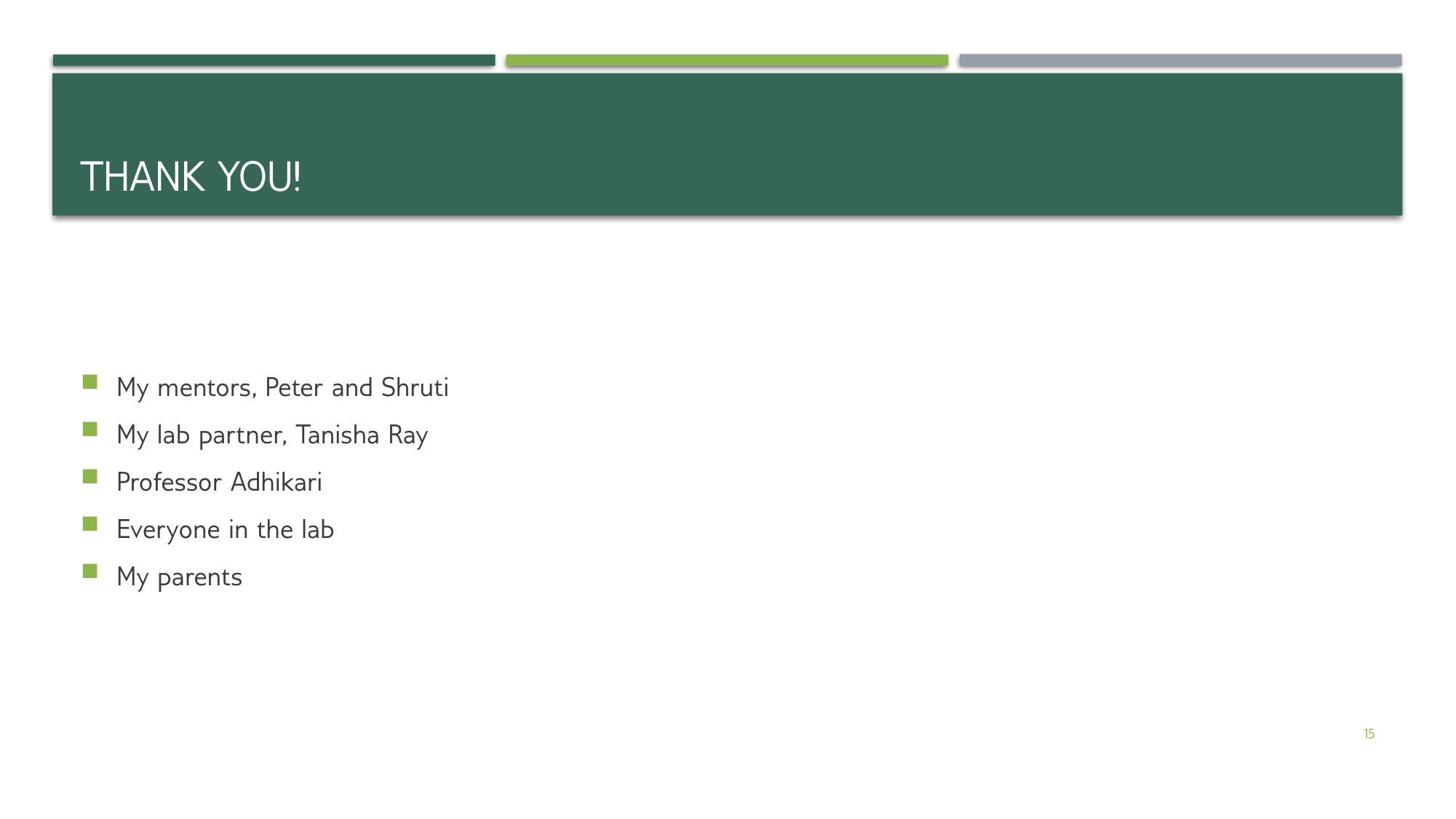

# Thank You!
My mentors, Peter and Shruti
My lab partner, Tanisha Ray
Professor Adhikari
Everyone in the lab
My parents
15